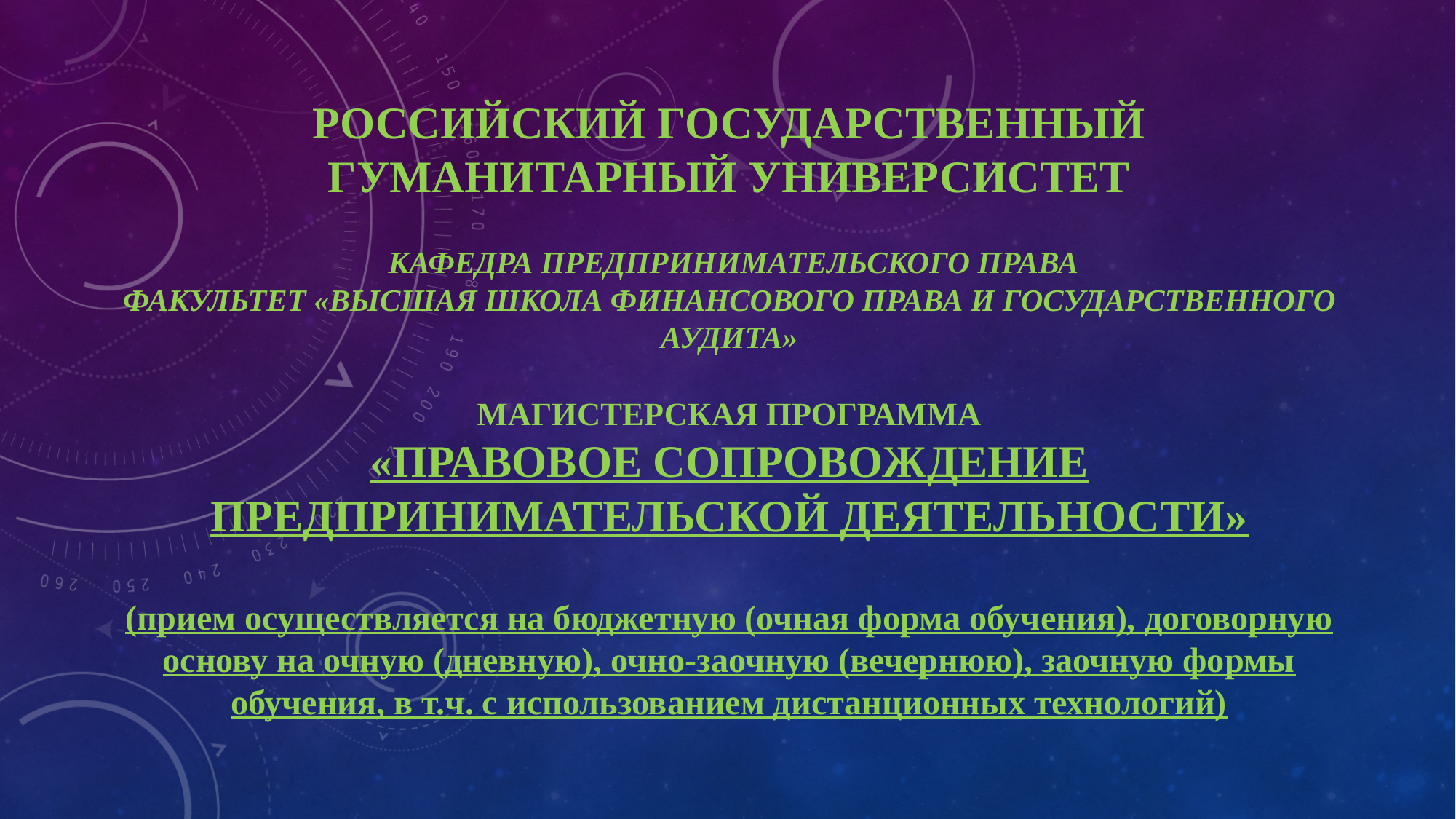

# РОССИЙСКИЙ ГОСУДАРСТВЕННЫЙ ГУМАНИТАРНЫЙ УНИВЕРСИСТЕТ КАФЕДРА ПРЕДПРИНИМАТЕЛЬСКОГО ПРАВА ФАКУЛЬТЕТ «ВЫСШАЯ ШКОЛА ФИНАНСОВОГО ПРАВА И ГОСУДАРСТВЕННОГО АУДИТА» МАГИСТЕРСКАЯ ПРОГРАММА «ПРАВОВОЕ СОПРОВОЖДЕНИЕ ПРЕДПРИНИМАТЕЛЬСКОЙ ДЕЯТЕЛЬНОСТИ» (прием осуществляется на бюджетную (очная форма обучения), договорную основу на очную (дневную), очно-заочную (вечернюю), заочную формы обучения, в т.ч. с использованием дистанционных технологий)